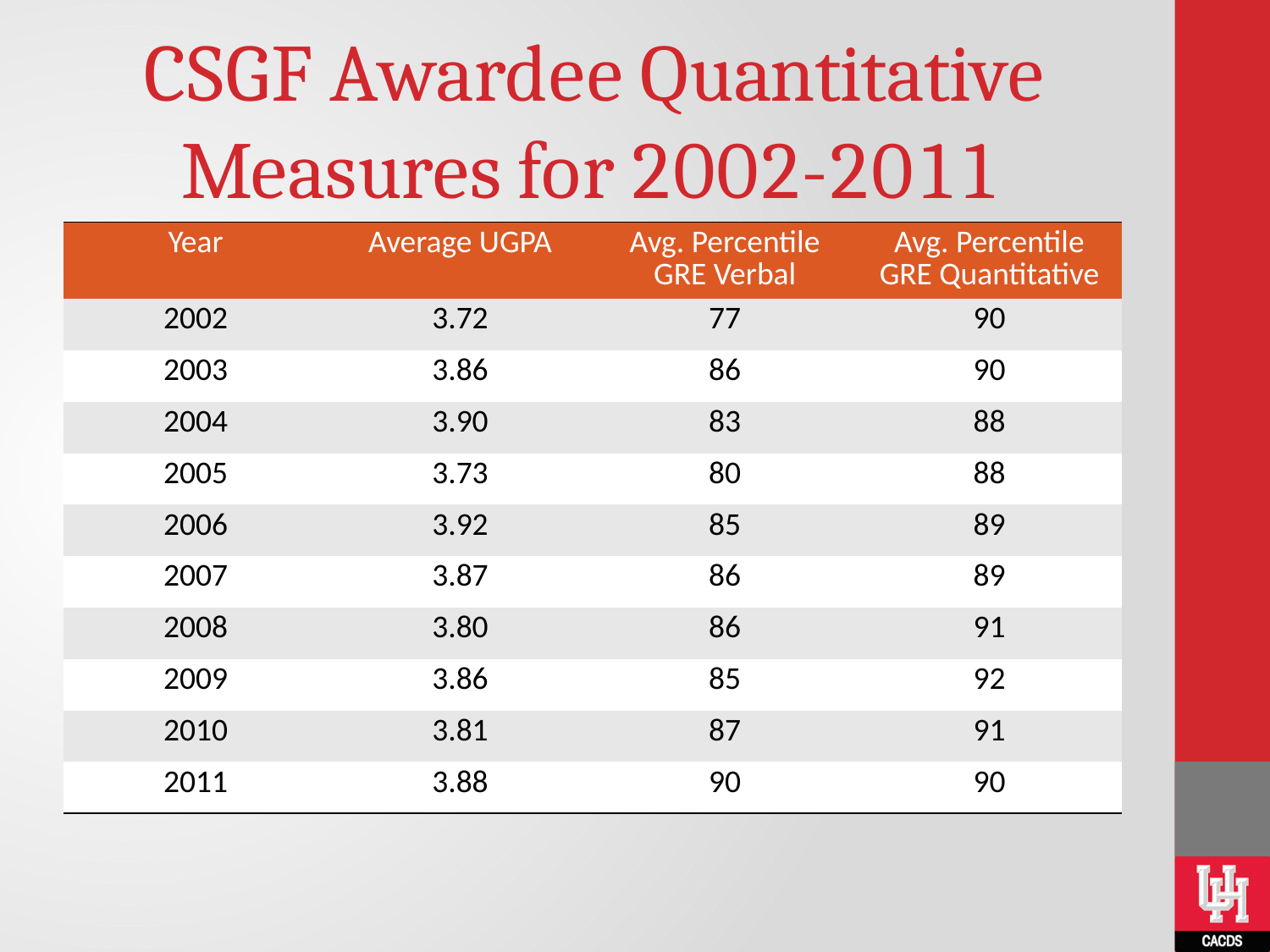

# CSGF Awardee Quantitative Measures for 2002-2011
| Year | Average UGPA | Avg. Percentile GRE Verbal | Avg. Percentile GRE Quantitative |
| --- | --- | --- | --- |
| 2002 | 3.72 | 77 | 90 |
| 2003 | 3.86 | 86 | 90 |
| 2004 | 3.90 | 83 | 88 |
| 2005 | 3.73 | 80 | 88 |
| 2006 | 3.92 | 85 | 89 |
| 2007 | 3.87 | 86 | 89 |
| 2008 | 3.80 | 86 | 91 |
| 2009 | 3.86 | 85 | 92 |
| 2010 | 3.81 | 87 | 91 |
| 2011 | 3.88 | 90 | 90 |